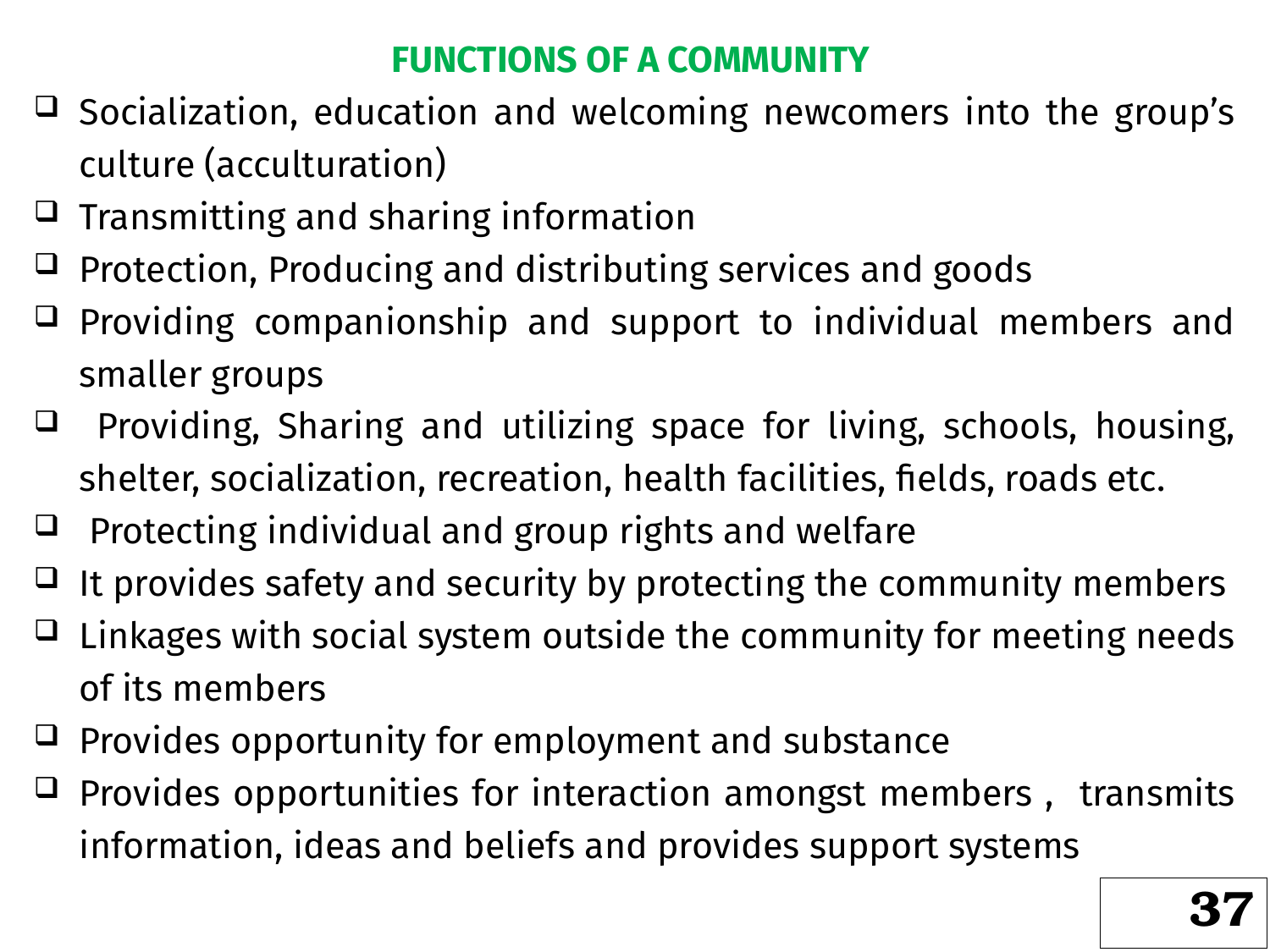

FUNCTIONS OF A COMMUNITY
Socialization, education and welcoming newcomers into the group’s culture (acculturation)
Transmitting and sharing information
Protection, Producing and distributing services and goods
Providing companionship and support to individual members and smaller groups
 Providing, Sharing and utilizing space for living, schools, housing, shelter, socialization, recreation, health facilities, fields, roads etc.
 Protecting individual and group rights and welfare
It provides safety and security by protecting the community members
Linkages with social system outside the community for meeting needs of its members
Provides opportunity for employment and substance
Provides opportunities for interaction amongst members ,  transmits information, ideas and beliefs and provides support systems

37